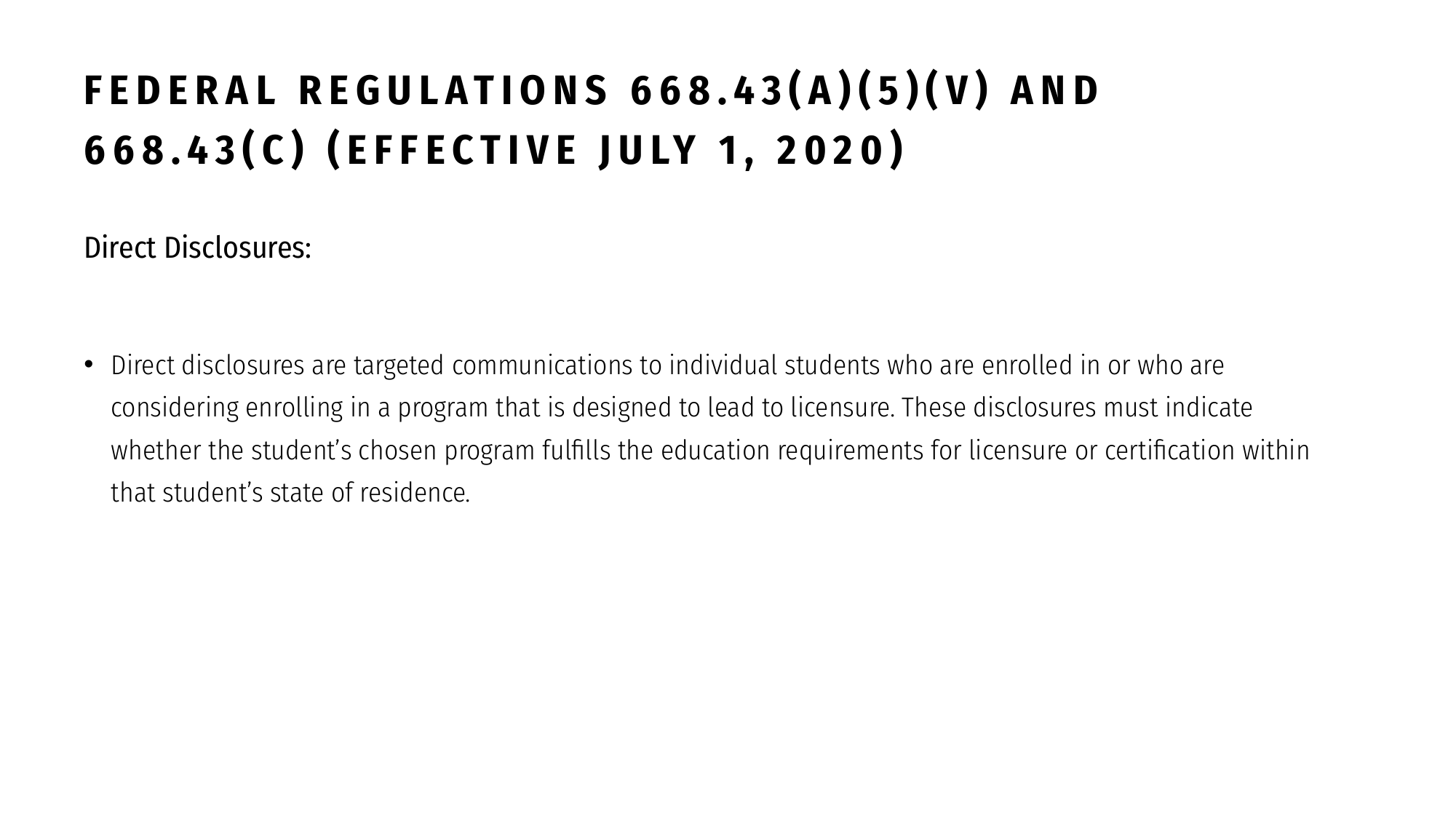

# Federal Regulations 668.43(a)(5)(v) and 668.43(c) (Effective July 1, 2020)
Direct Disclosures:

Direct disclosures are targeted communications to individual students who are enrolled in or who are considering enrolling in a program that is designed to lead to licensure. These disclosures must indicate whether the student’s chosen program fulfills the education requirements for licensure or certification within that student’s state of residence.